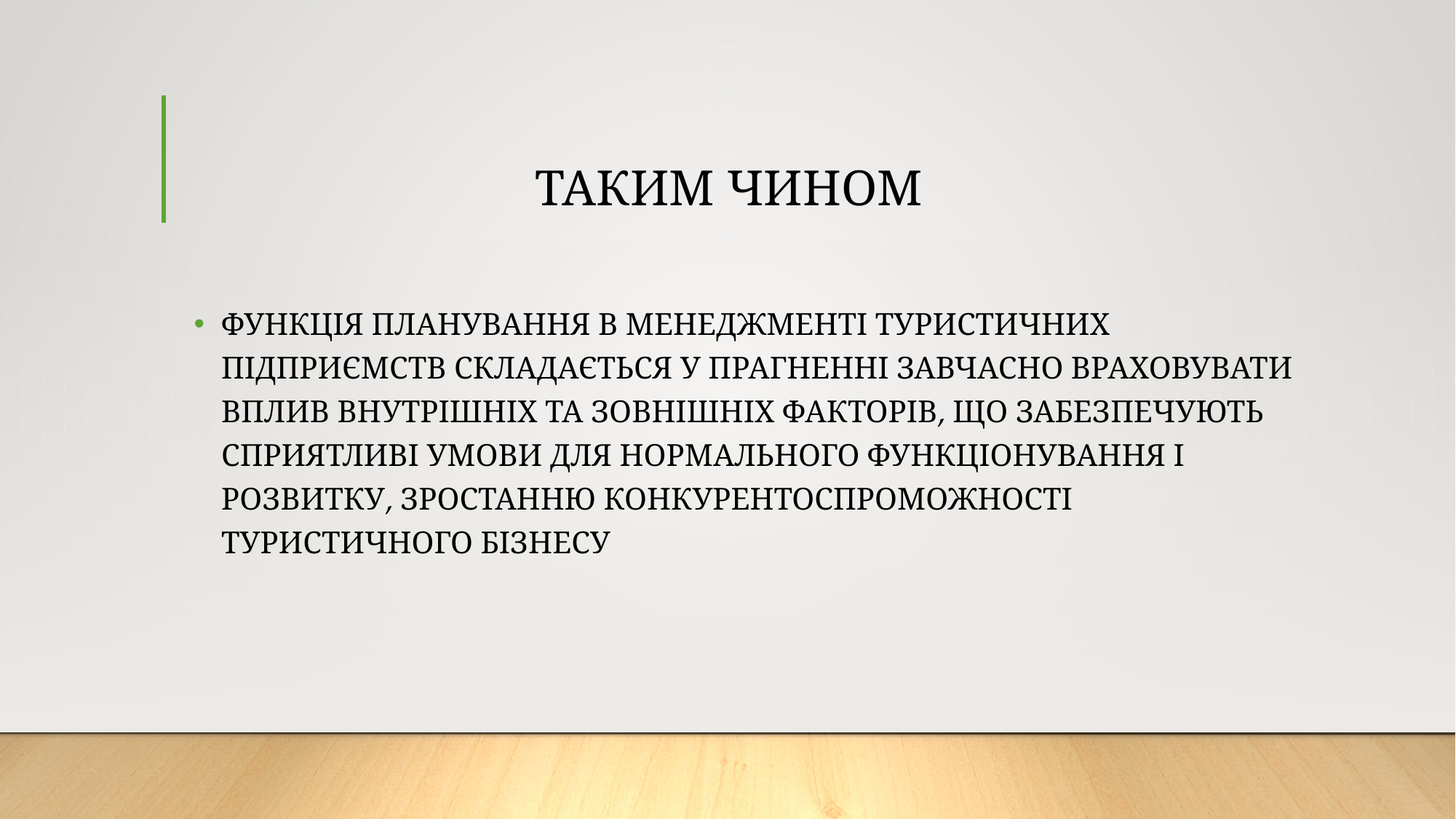

# ТАКИМ ЧИНОМ

ФУНКЦІЯ ПЛАНУВАННЯ В МЕНЕДЖМЕНТІ ТУРИСТИЧНИХ ПІДПРИЄМСТВ СКЛАДАЄТЬСЯ У ПРАГНЕННІ ЗАВЧАСНО ВРАХОВУВАТИ ВПЛИВ ВНУТРІШНІХ ТА ЗОВНІШНІХ ФАКТОРІВ, ЩО ЗАБЕЗПЕЧУЮТЬ СПРИЯТЛИВІ УМОВИ ДЛЯ НОРМАЛЬНОГО ФУНКЦІОНУВАННЯ І РОЗВИТКУ, ЗРОСТАННЮ КОНКУРЕНТОСПРОМОЖНОСТІ ТУРИСТИЧНОГО БІЗНЕСУ